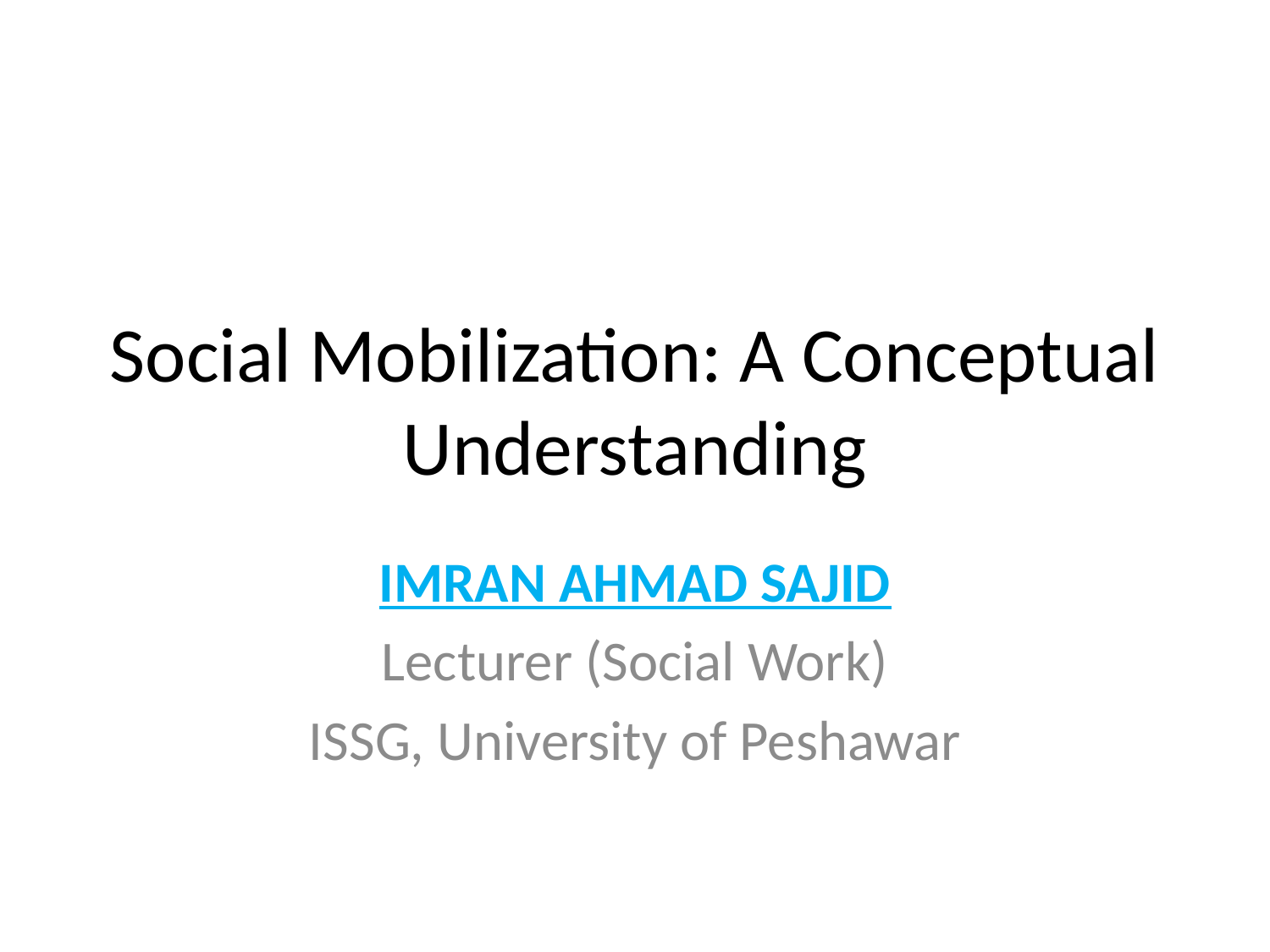

# Social Mobilization: A Conceptual Understanding
IMRAN AHMAD SAJID
Lecturer (Social Work)
ISSG, University of Peshawar